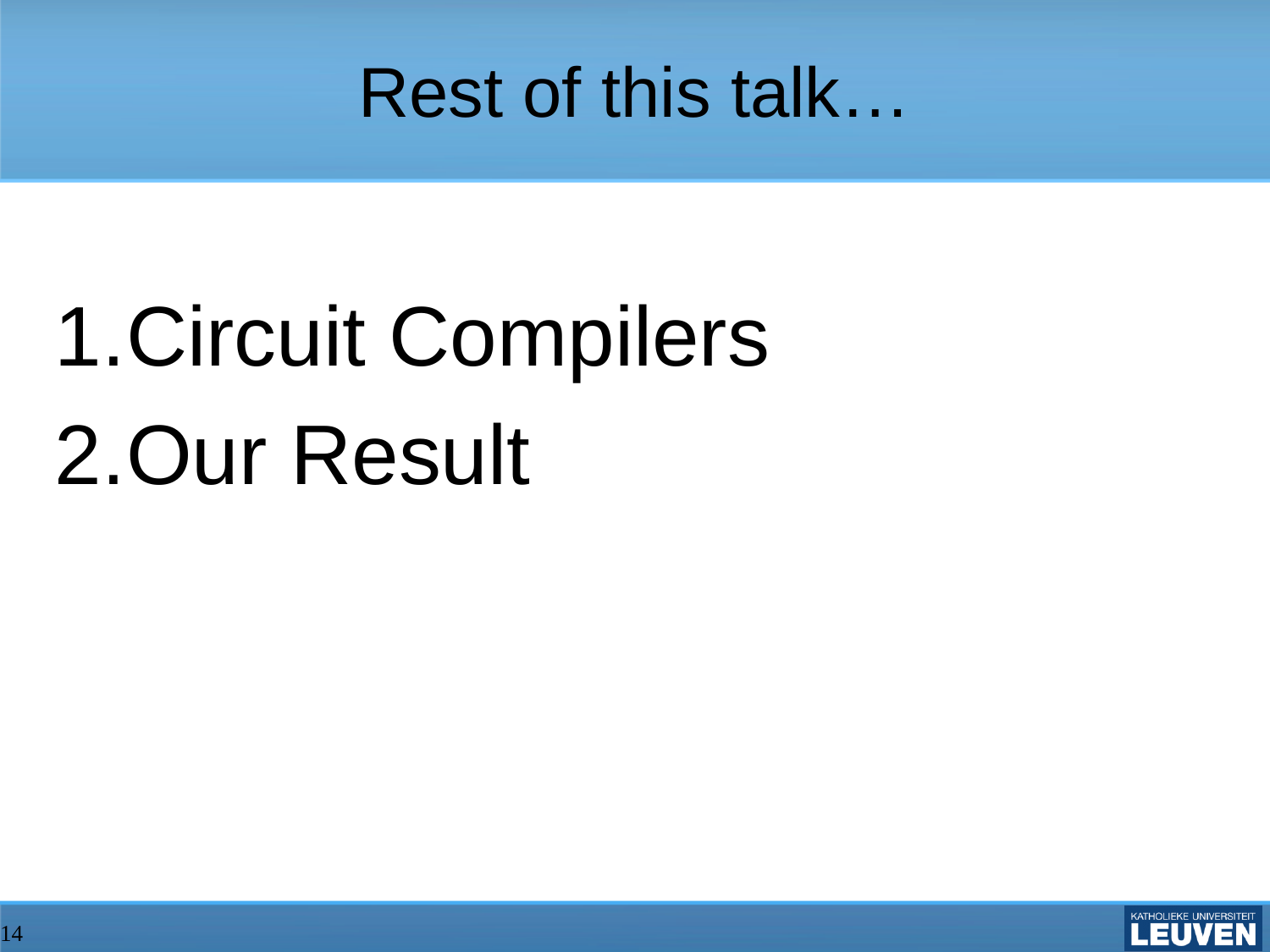

Rest of this talk…
Circuit Compilers
Our Result

14